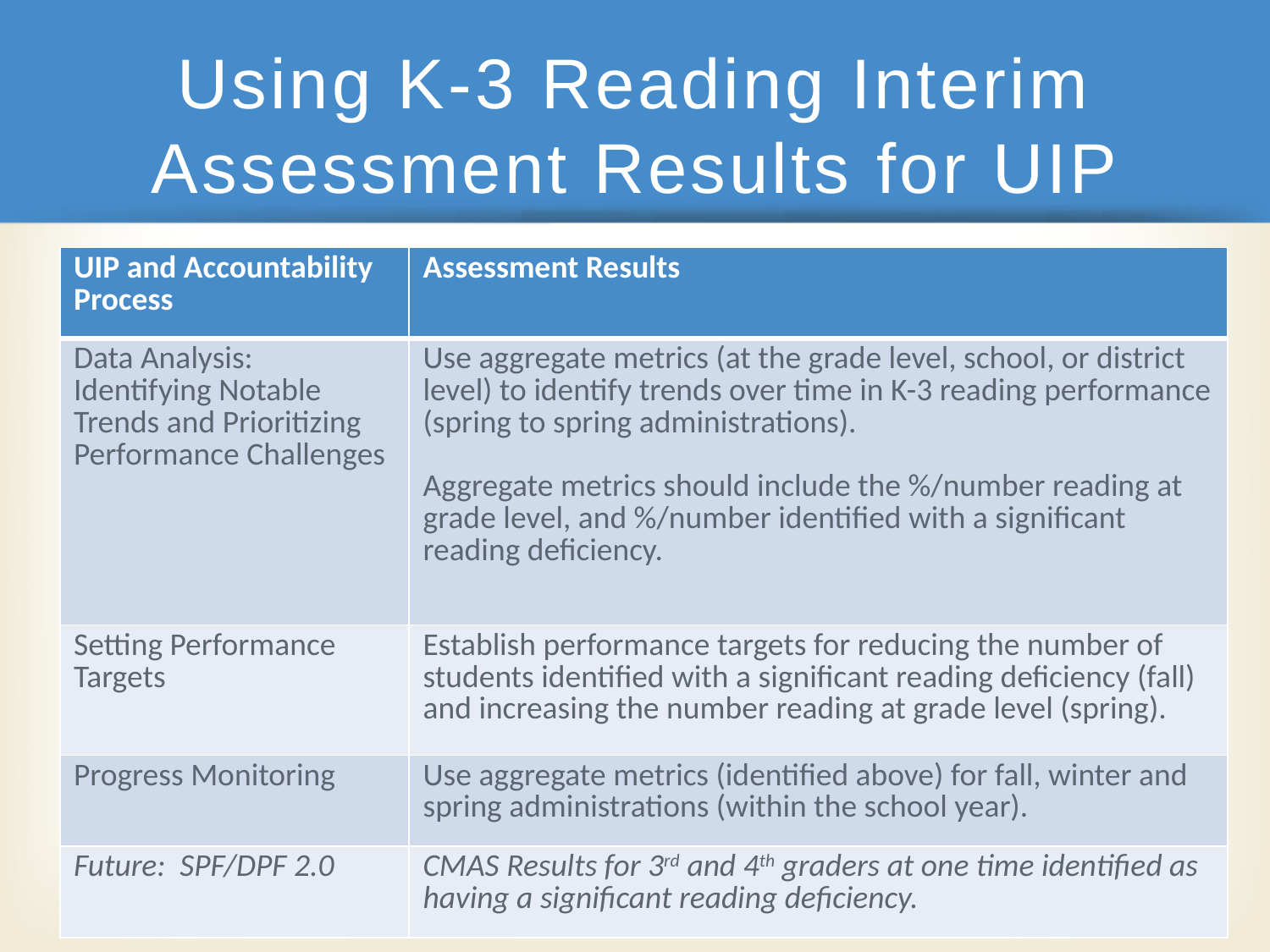

# Using K-3 Reading Interim Assessment Results for UIP
| UIP and Accountability Process | Assessment Results |
| --- | --- |
| Data Analysis: Identifying Notable Trends and Prioritizing Performance Challenges | Use aggregate metrics (at the grade level, school, or district level) to identify trends over time in K-3 reading performance (spring to spring administrations). Aggregate metrics should include the %/number reading at grade level, and %/number identified with a significant reading deficiency. |
| Setting Performance Targets | Establish performance targets for reducing the number of students identified with a significant reading deficiency (fall) and increasing the number reading at grade level (spring). |
| Progress Monitoring | Use aggregate metrics (identified above) for fall, winter and spring administrations (within the school year). |
| Future: SPF/DPF 2.0 | CMAS Results for 3rd and 4th graders at one time identified as having a significant reading deficiency. |